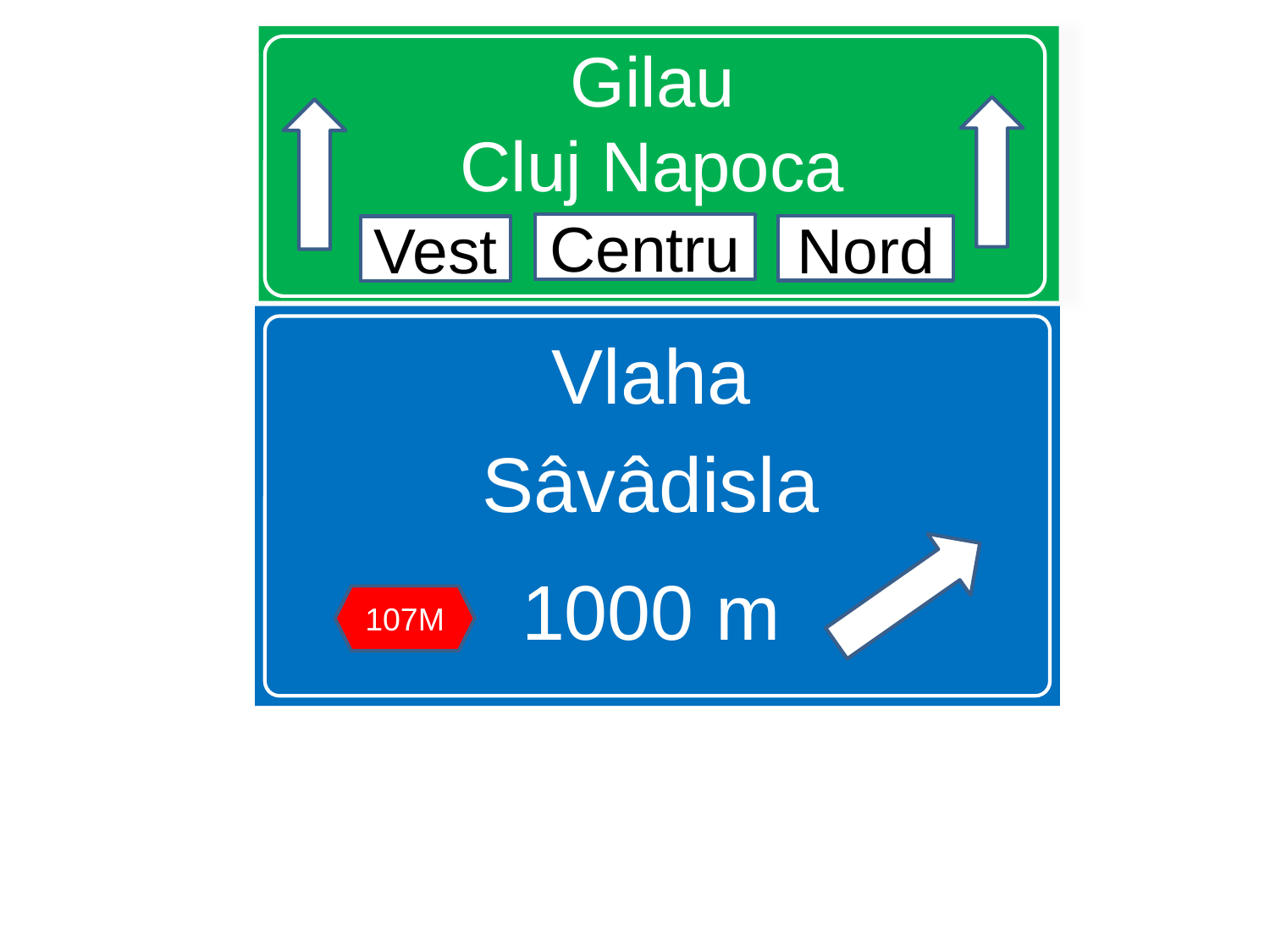

# Gilau Cluj Napoca Vest  Centru  Nord

Centru
Nord
Vest
Vlaha
Sâvâdisla

1000 m

107M